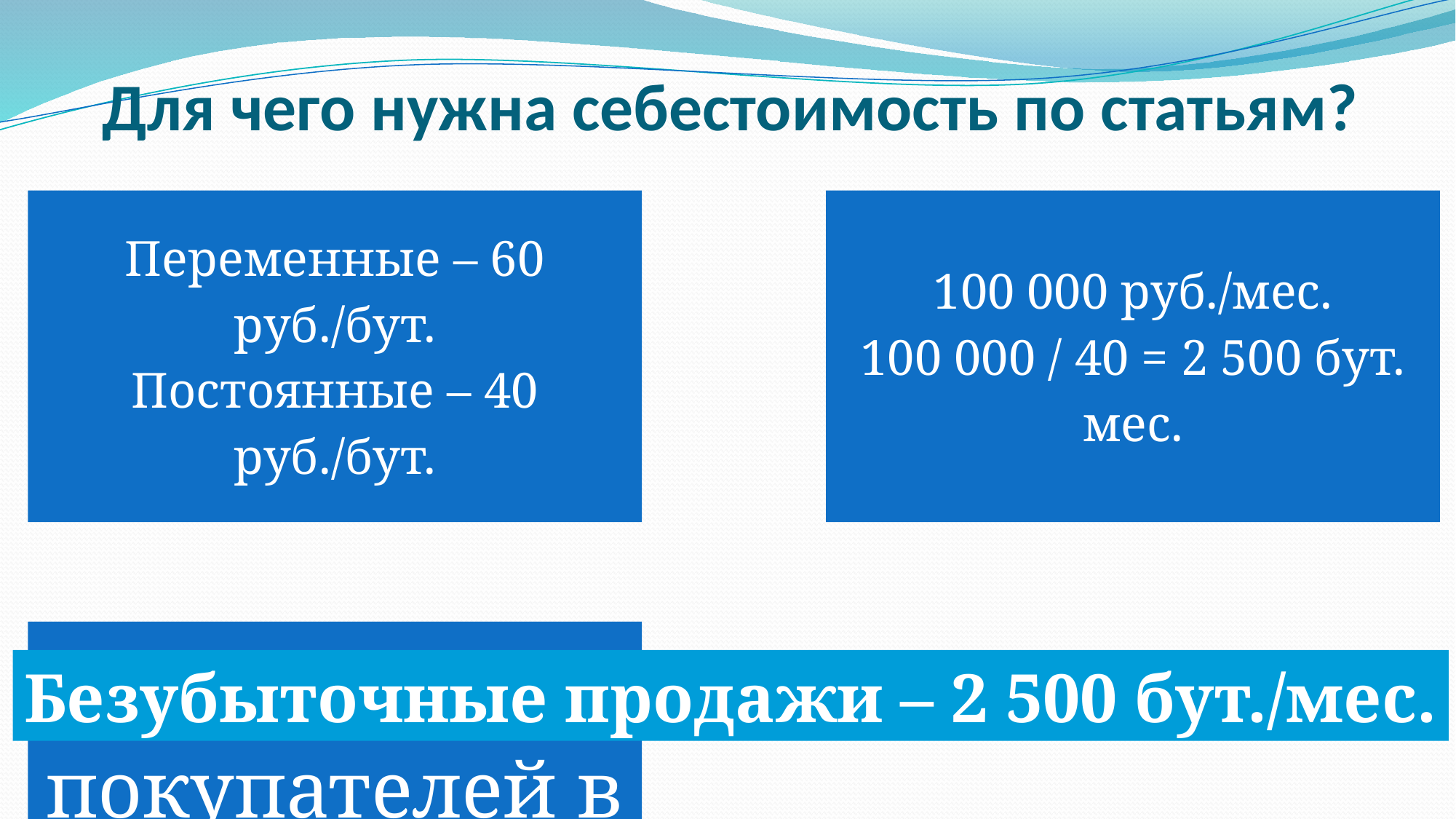

# Для чего нужна себестоимость по статьям?
Переменные – 60 руб./бут.
Постоянные – 40 руб./бут.
100 000 руб./мес.
100 000 / 40 = 2 500 бут. мес.
Безубыточные продажи – 2 500 бут./мес.